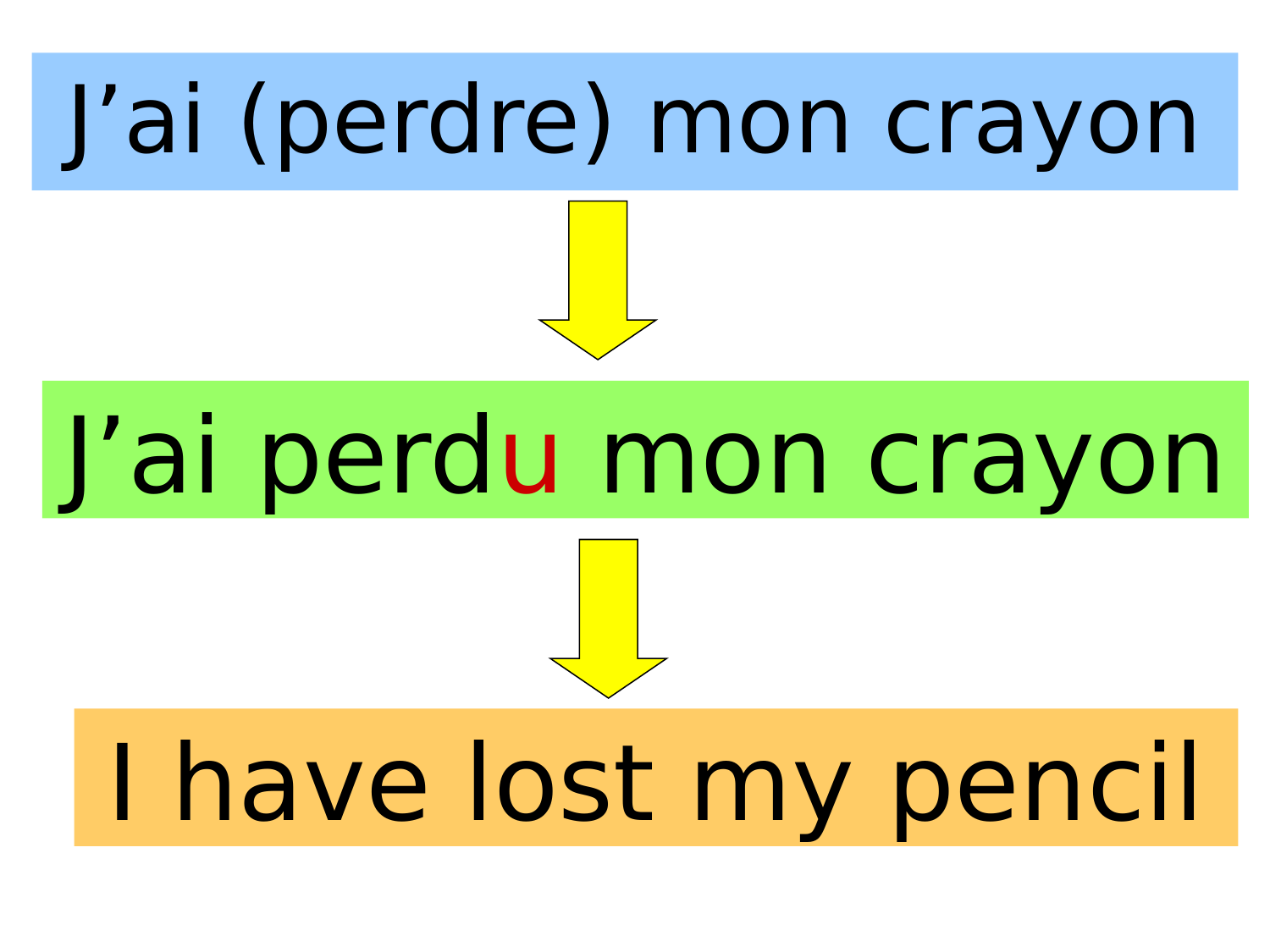

J’ai (perdre) mon crayon

J’ai perdu mon crayon

I have lost my pencil